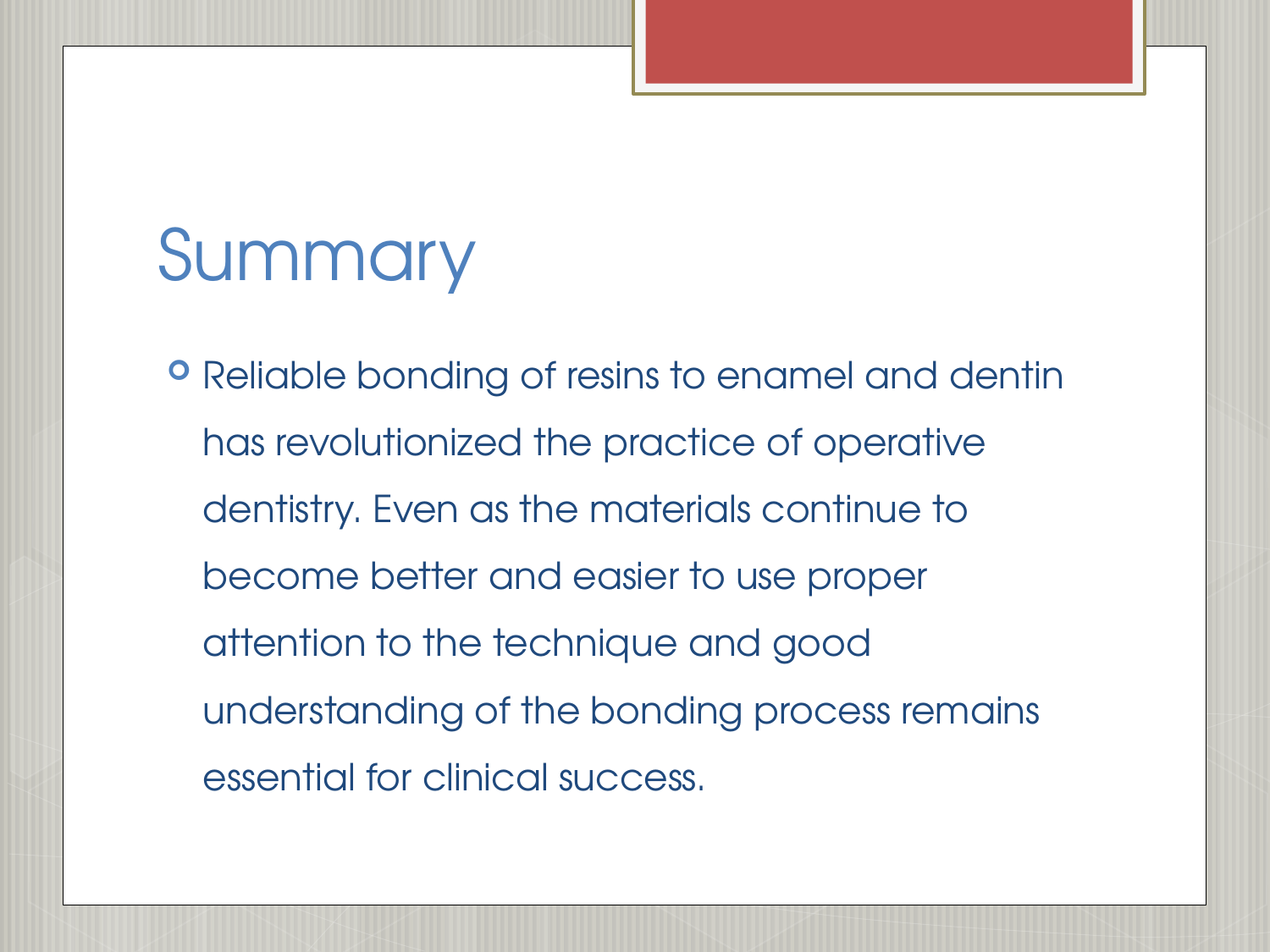

# Summary
Reliable bonding of resins to enamel and dentin has revolutionized the practice of operative dentistry. Even as the materials continue to become better and easier to use proper attention to the technique and good understanding of the bonding process remains essential for clinical success.